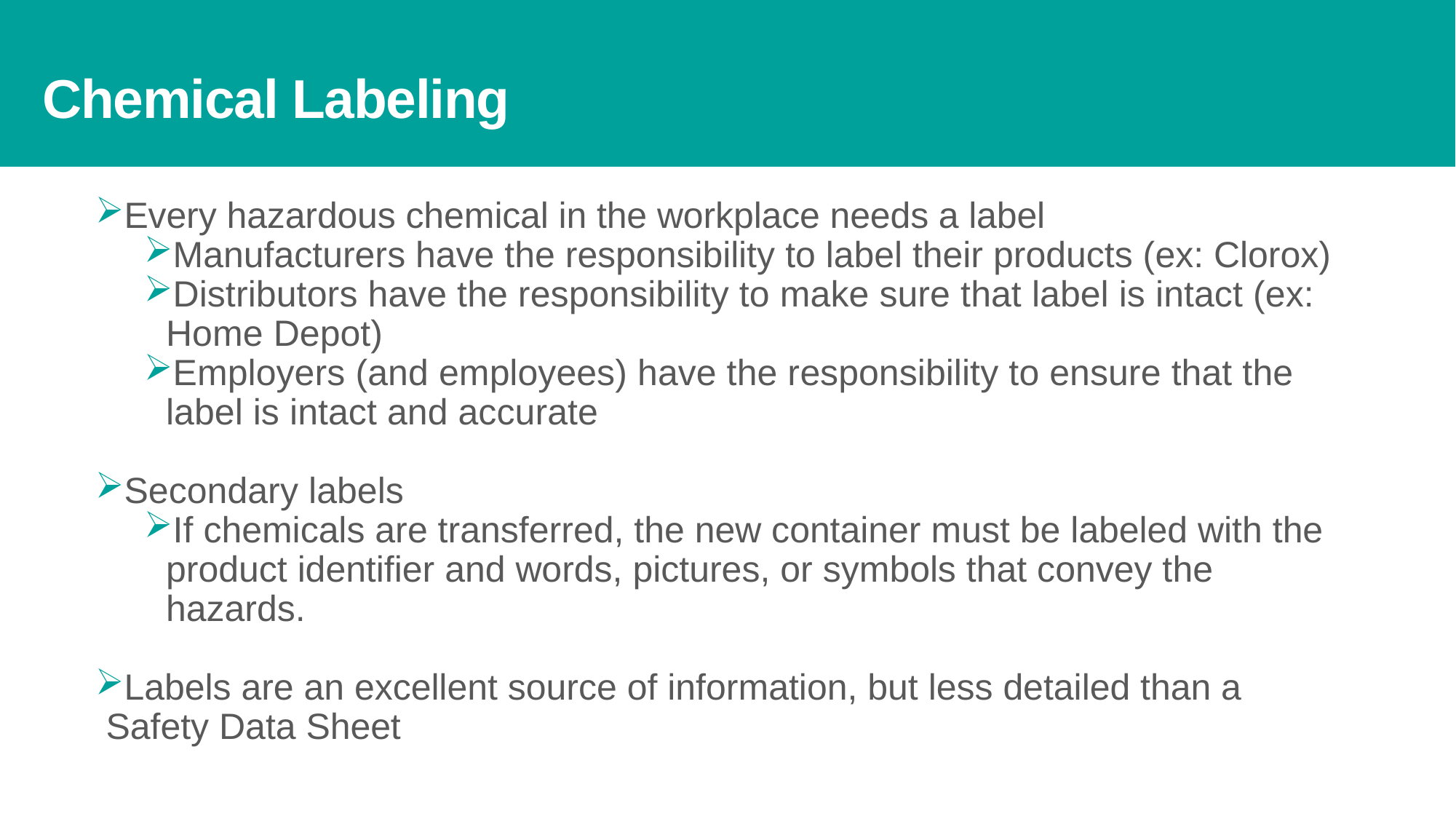

# Chemical Labeling
Every hazardous chemical in the workplace needs a label
Manufacturers have the responsibility to label their products (ex: Clorox)
Distributors have the responsibility to make sure that label is intact (ex: Home Depot)
Employers (and employees) have the responsibility to ensure that the label is intact and accurate

Secondary labels
If chemicals are transferred, the new container must be labeled with the product identifier and words, pictures, or symbols that convey the hazards.

Labels are an excellent source of information, but less detailed than a Safety Data Sheet